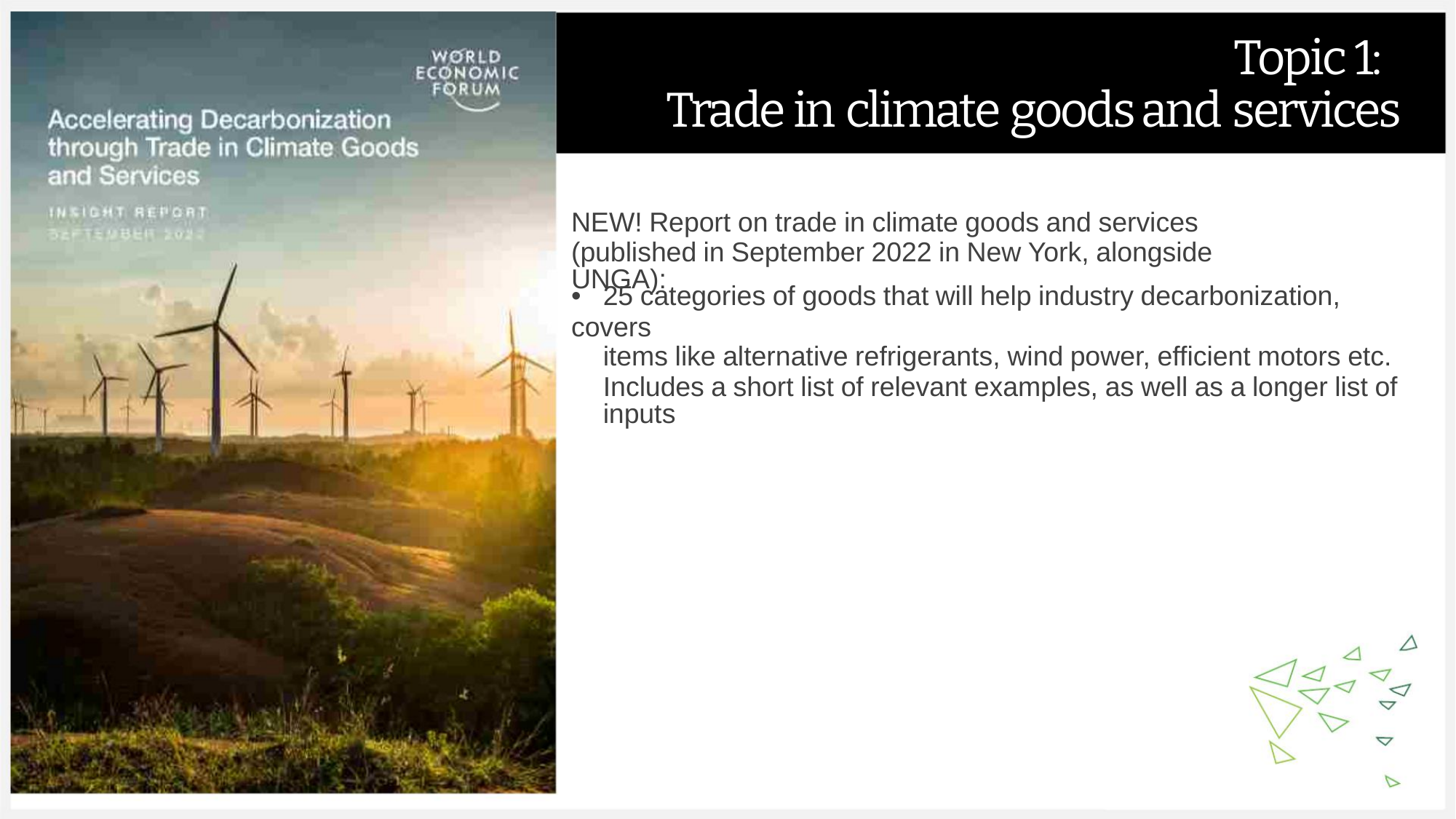

Topic 1:
Trade in climate goods and services
NEW! Report on trade in climate goods and services
(published in September 2022 in New York, alongside UNGA):
• 25 categories of goods that will help industry decarbonization, covers
items like alternative refrigerants, wind power, efficient motors etc.
Includes a short list of relevant examples, as well as a longer list of inputs